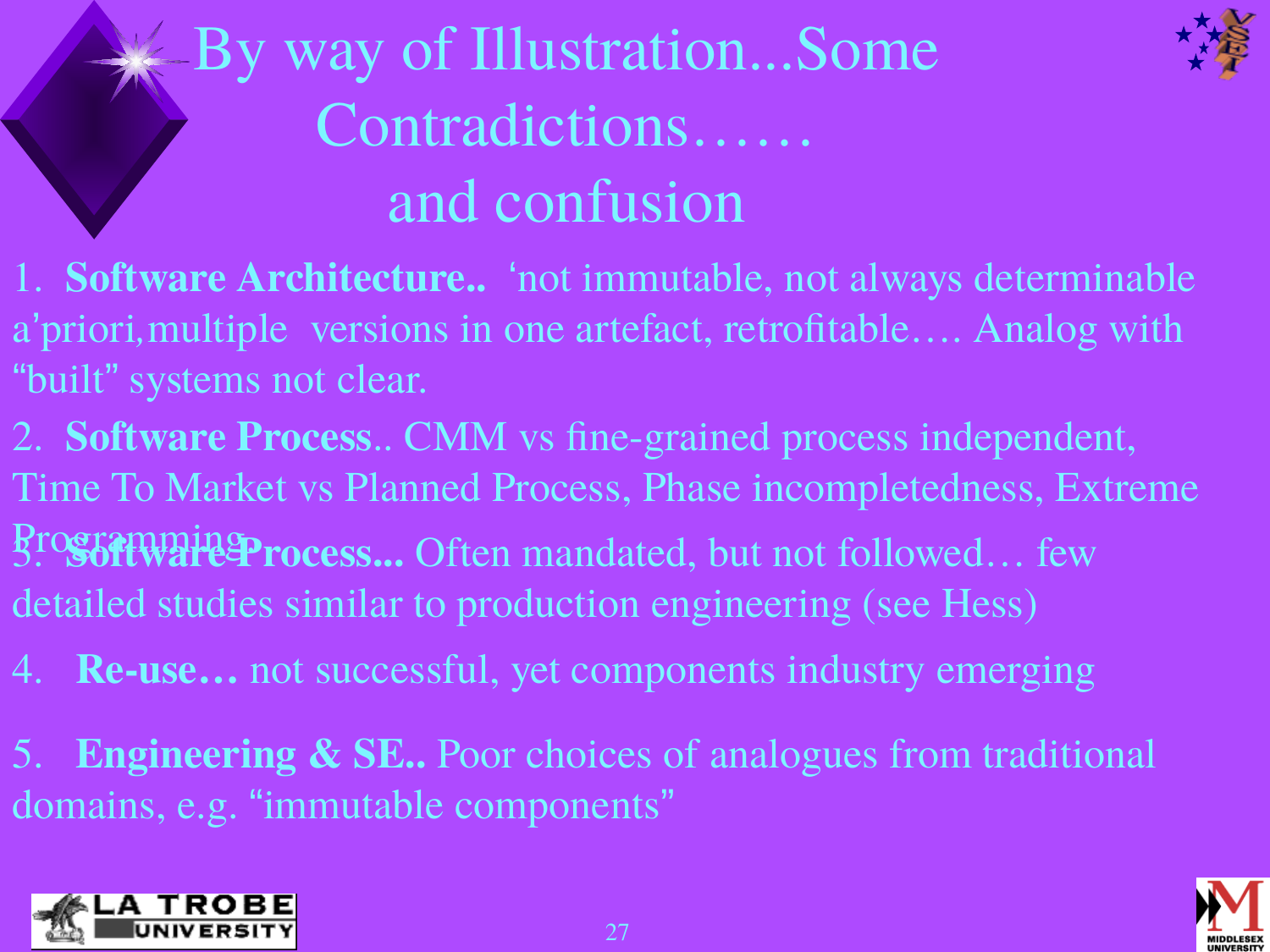

By way of Illustration...Some Contradictions……
and confusion
1.  Software Architecture..  ‘not immutable, not always determinable a’priori,multiple  versions in one artefact, retrofitable…. Analog with “built” systems not clear.
2.  Software Process.. CMM vs fine-grained process independent, Time To Market vs Planned Process, Phase incompletedness, Extreme Programming.
3.  Software Process... Often mandated, but not followed… few detailed studies similar to production engineering (see Hess)
4.   Re-use… not successful, yet components industry emerging
5.   Engineering & SE.. Poor choices of analogues from traditional domains, e.g. “immutable components”